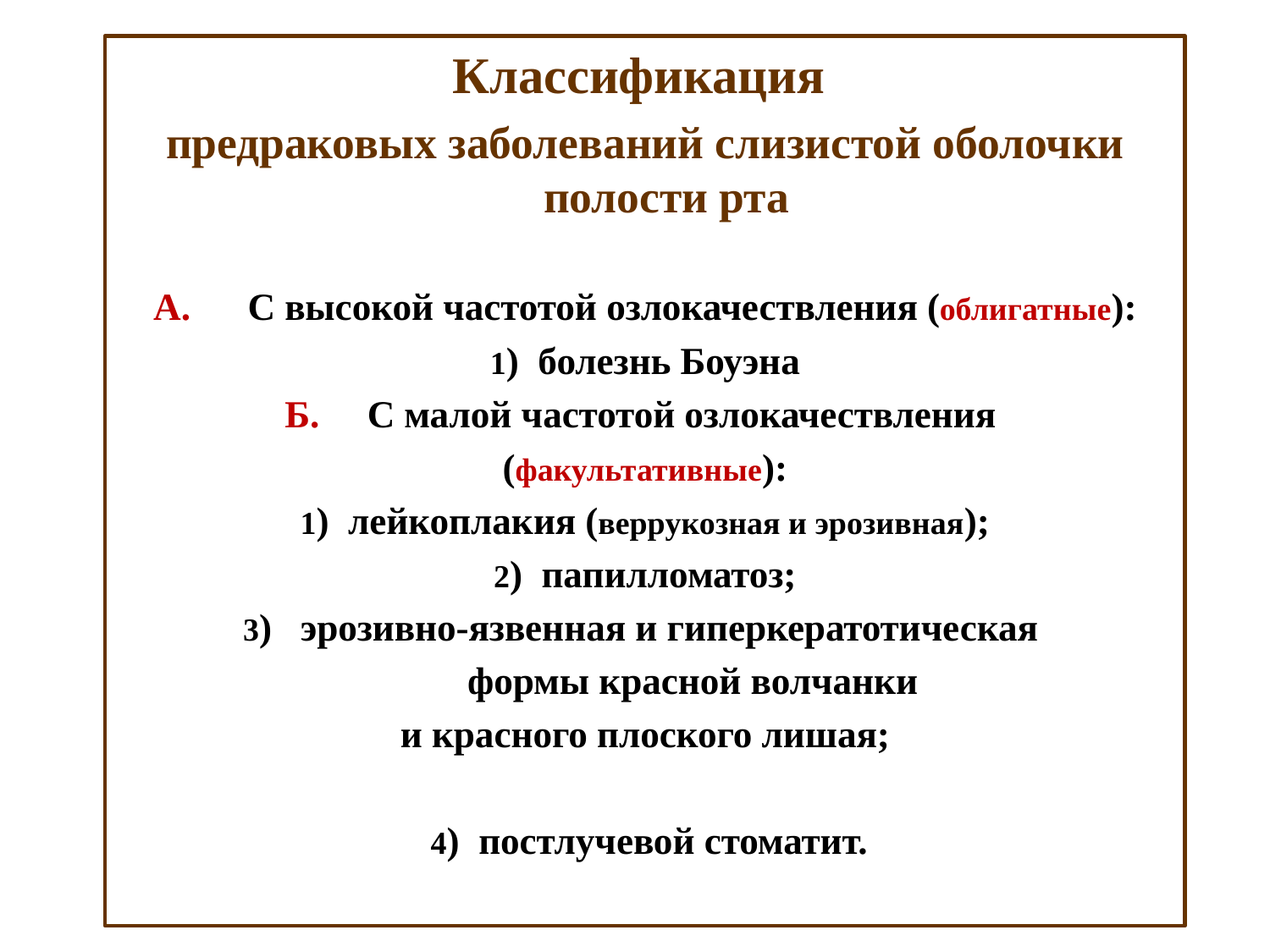

Классификация
предраковых заболеваний слизистой оболочки полости рта

А.      С высокой частотой озлокачествления (облигатные):
1)  болезнь Боуэна
Б.     С малой частотой озлокачествления
(факультативные):
1)  лейкоплакия (веррукозная и эрозивная);
2)  папилломатоз;
3)   эрозивно-язвенная и гиперкератотическая
           формы красной волчанки
и красного плоского лишая;

 4)  постлучевой стоматит.